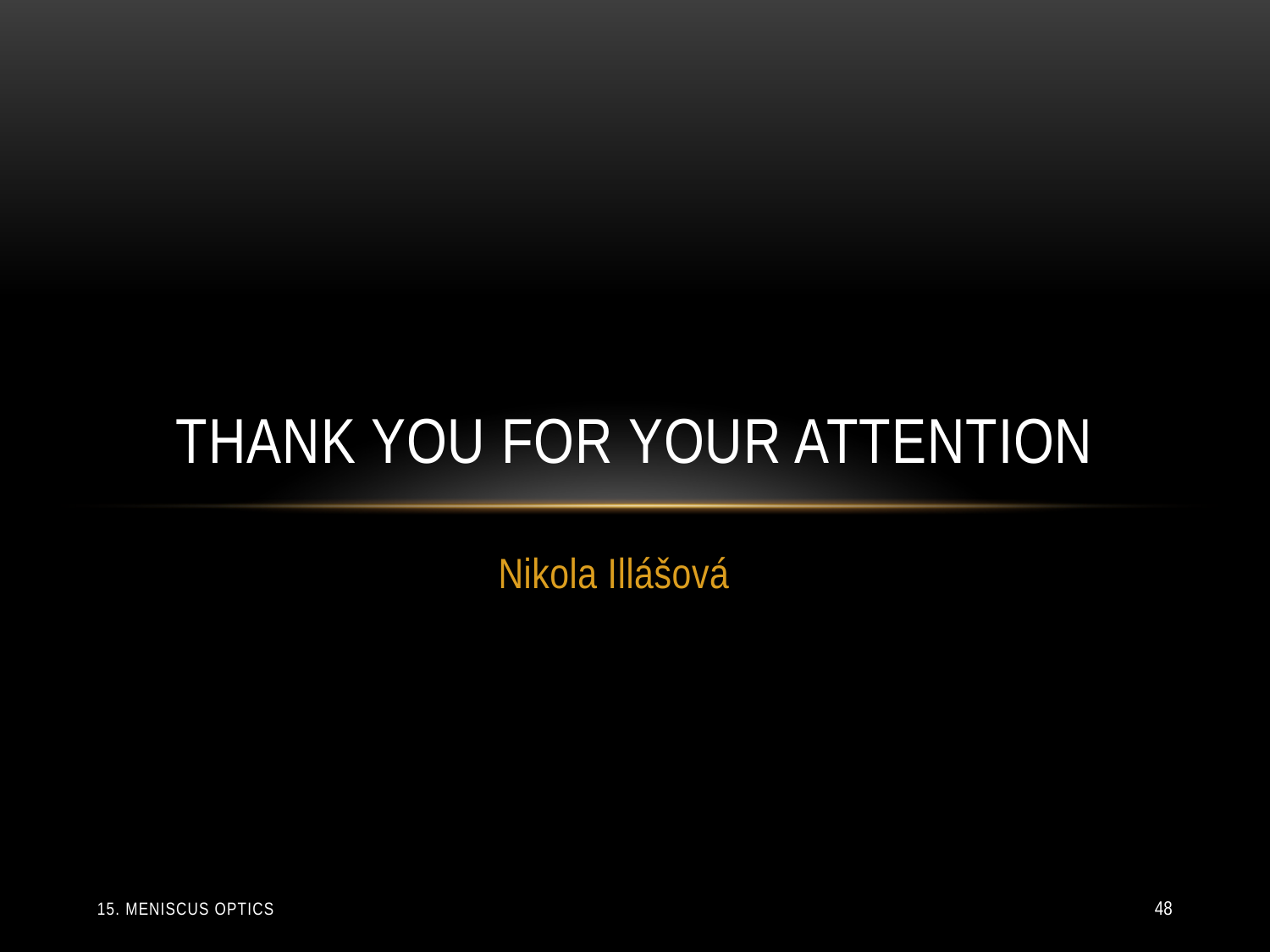

# Thank you for your attention
Nikola Illášová
15. Meniscus optics
48